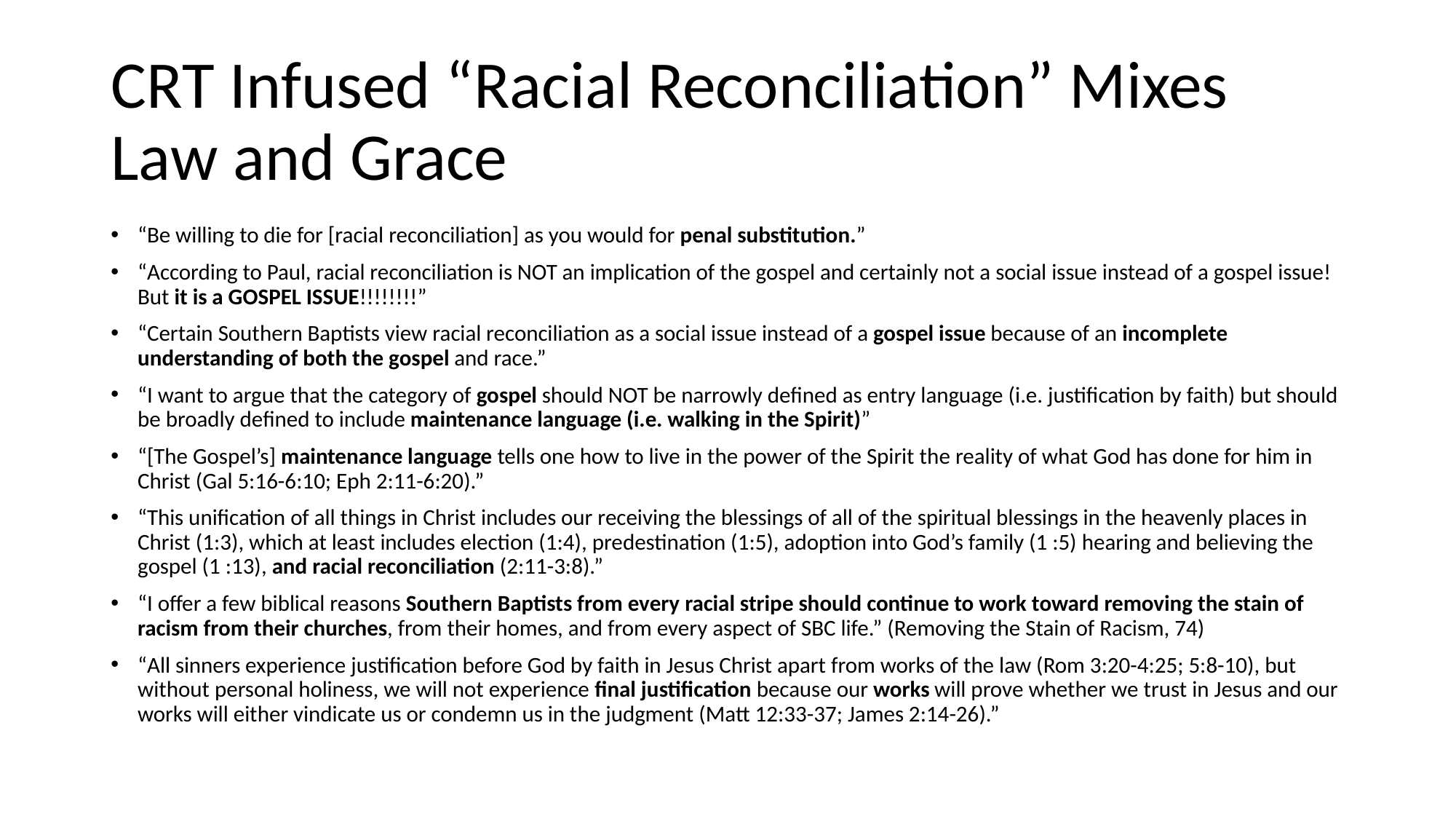

# CRT Infused “Racial Reconciliation” Mixes Law and Grace
“Be willing to die for [racial reconciliation] as you would for penal substitution.”
“According to Paul, racial reconciliation is NOT an implication of the gospel and certainly not a social issue instead of a gospel issue! But it is a GOSPEL ISSUE!!!!!!!!”
“Certain Southern Baptists view racial reconciliation as a social issue instead of a gospel issue because of an incomplete understanding of both the gospel and race.”
“I want to argue that the category of gospel should NOT be narrowly defined as entry language (i.e. justification by faith) but should be broadly defined to include maintenance language (i.e. walking in the Spirit)”
“[The Gospel’s] maintenance language tells one how to live in the power of the Spirit the reality of what God has done for him in Christ (Gal 5:16-6:10; Eph 2:11-6:20).”
“This unification of all things in Christ includes our receiving the blessings of all of the spiritual blessings in the heavenly places in Christ (1:3), which at least includes election (1:4), predestination (1:5), adoption into God’s family (1 :5) hearing and believing the gospel (1 :13), and racial reconciliation (2:11-3:8).”
“I offer a few biblical reasons Southern Baptists from every racial stripe should continue to work toward removing the stain of racism from their churches, from their homes, and from every aspect of SBC life.” (Removing the Stain of Racism, 74)
“All sinners experience justification before God by faith in Jesus Christ apart from works of the law (Rom 3:20-4:25; 5:8-10), but without personal holiness, we will not experience final justification because our works will prove whether we trust in Jesus and our works will either vindicate us or condemn us in the judgment (Matt 12:33-37; James 2:14-26).”